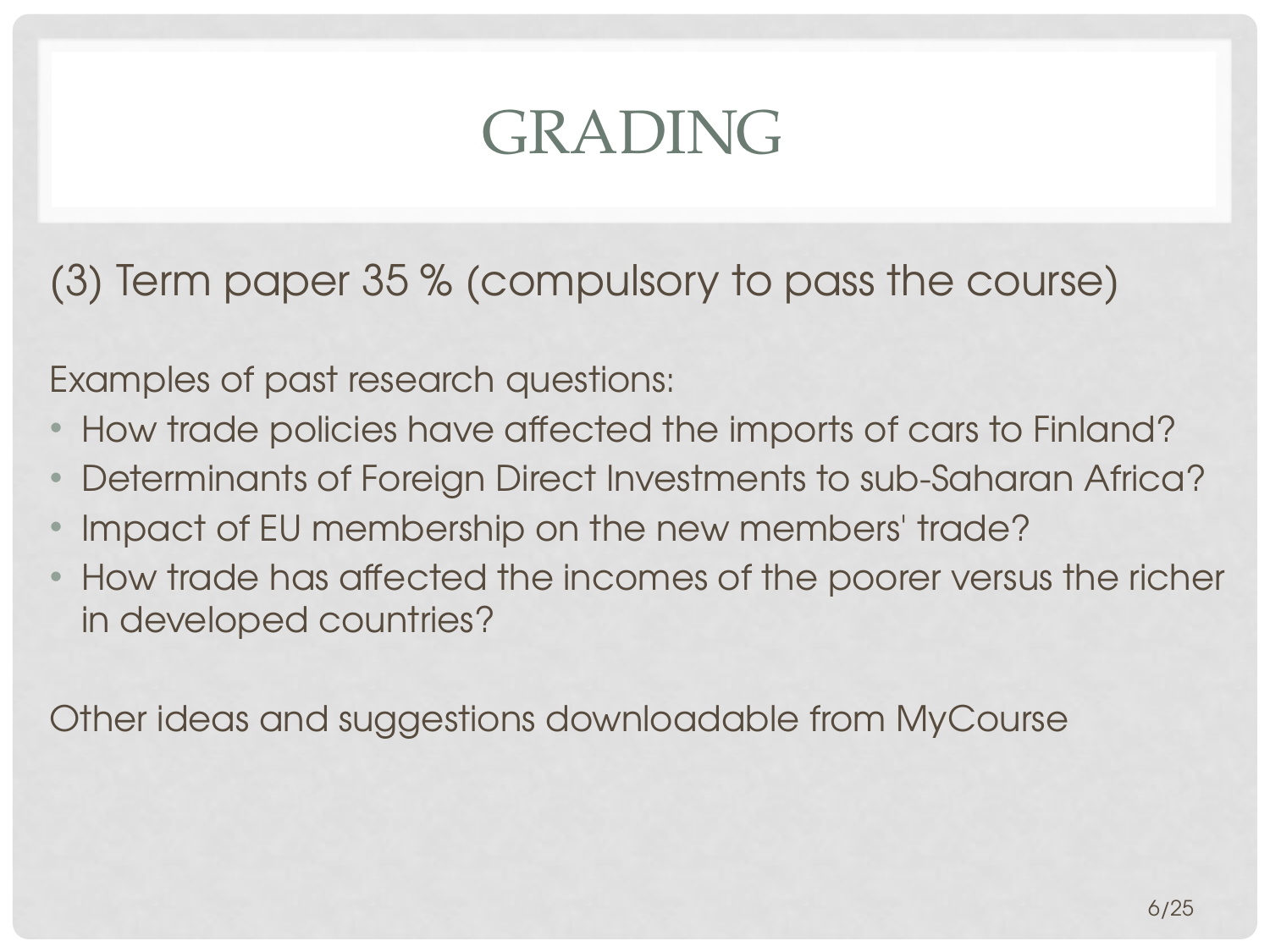

# Grading
(3) Term paper 35 % (compulsory to pass the course)

Examples of past research questions:
How trade policies have affected the imports of cars to Finland?
Determinants of Foreign Direct Investments to sub-Saharan Africa?
Impact of EU membership on the new members' trade?
How trade has affected the incomes of the poorer versus the richer in developed countries?

Other ideas and suggestions downloadable from MyCourse
6/25